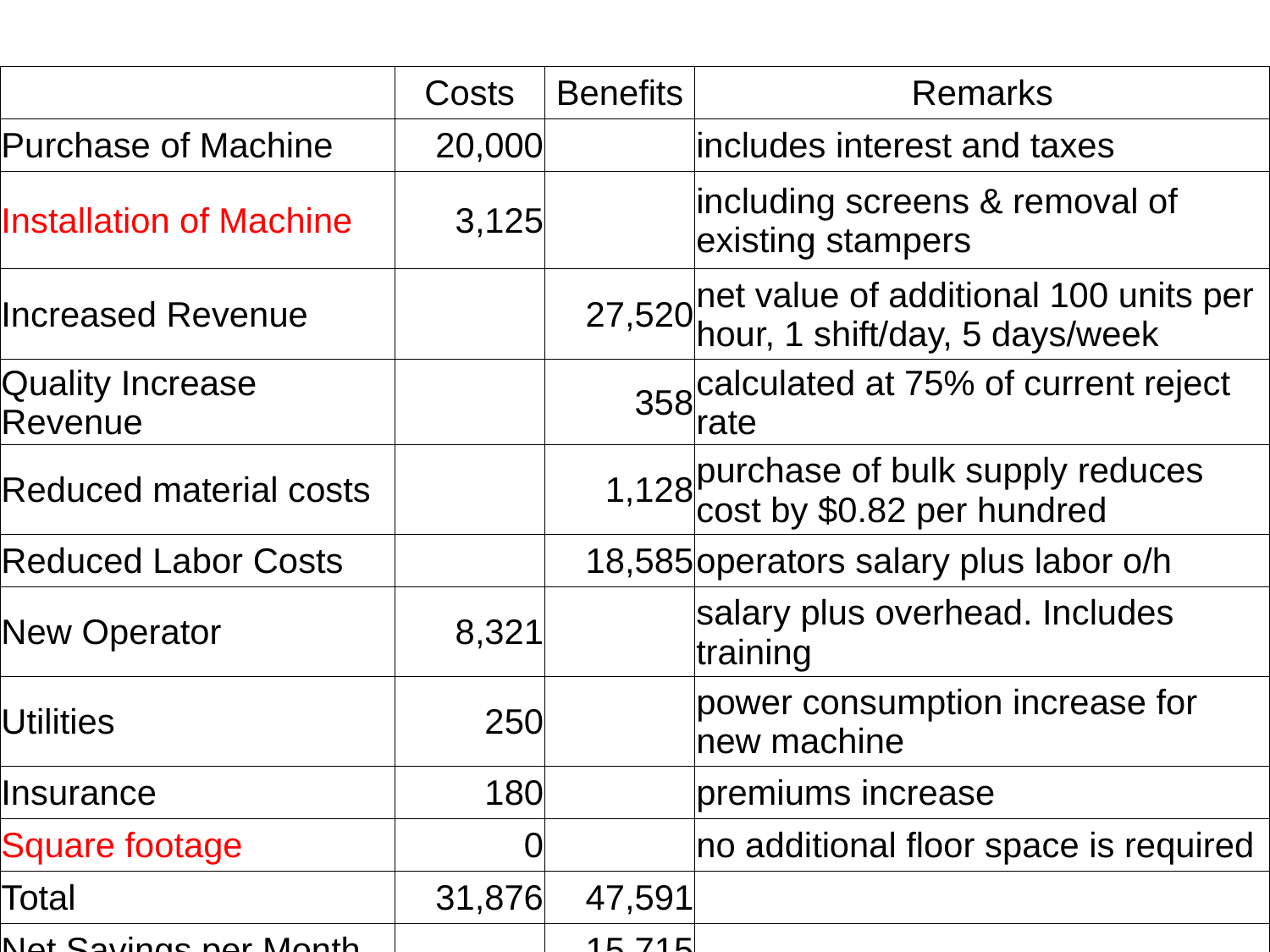

|  | Costs | Benefits | Remarks |
| --- | --- | --- | --- |
| Purchase of Machine | 20,000 |  | includes interest and taxes |
| Installation of Machine | 3,125 |  | including screens & removal of existing stampers |
| Increased Revenue |  | 27,520 | net value of additional 100 units per hour, 1 shift/day, 5 days/week |
| Quality Increase Revenue |  | 358 | calculated at 75% of current reject rate |
| Reduced material costs |  | 1,128 | purchase of bulk supply reduces cost by $0.82 per hundred |
| Reduced Labor Costs |  | 18,585 | operators salary plus labor o/h |
| New Operator | 8,321 |  | salary plus overhead. Includes training |
| Utilities | 250 |  | power consumption increase for new machine |
| Insurance | 180 |  | premiums increase |
| Square footage | 0 |  | no additional floor space is required |
| Total | 31,876 | 47,591 |  |
| Net Savings per Month |  | 15,715 |  |